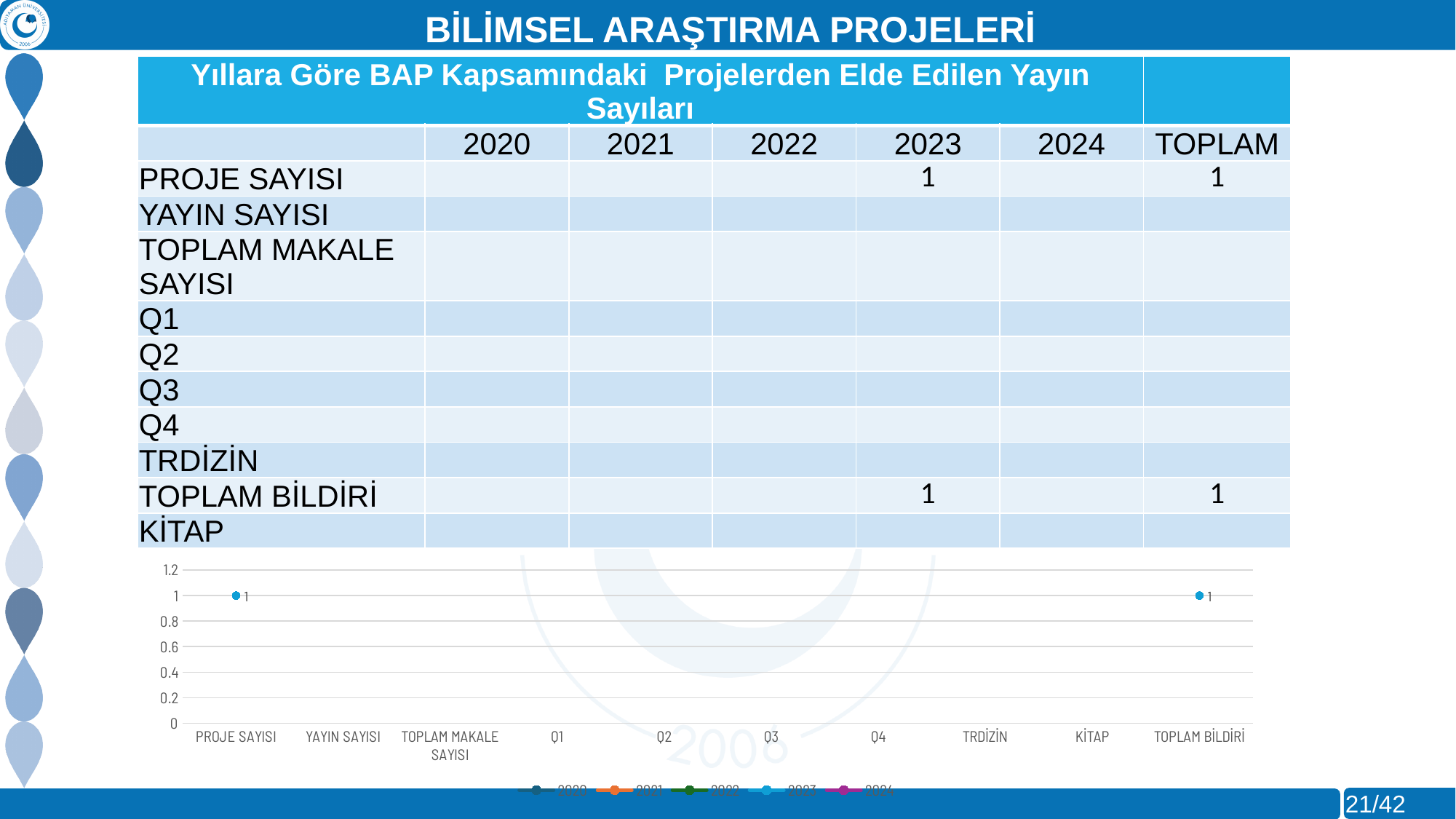

BİLİMSEL ARAŞTIRMA PROJELERİ
| Yıllara Göre BAP Kapsamındaki Projelerden Elde Edilen Yayın Sayıları |  |  |  |  |  |  |
| --- | --- | --- | --- | --- | --- | --- |
|  | 2020 | 2021 | 2022 | 2023 | 2024 | TOPLAM |
| PROJE SAYISI |  |  |  | 1 |  | 1 |
| YAYIN SAYISI |  |  |  |  |  |  |
| TOPLAM MAKALE SAYISI |  |  |  |  |  |  |
| Q1 |  |  |  |  |  |  |
| Q2 |  |  |  |  |  |  |
| Q3 |  |  |  |  |  |  |
| Q4 |  |  |  |  |  |  |
| TRDİZİN |  |  |  |  |  |  |
| TOPLAM BİLDİRİ |  |  |  | 1 |  | 1 |
| KİTAP |  |  |  |  |  |  |

### Chart

| Category | 2020 | 2021 | 2022 | 2023 | 2024 |
|---|---|---|---|---|---|
| PROJE SAYISI | None | None | None | 1.0 | None |
| YAYIN SAYISI | None | None | None | None | None |
| TOPLAM MAKALE SAYISI | None | None | None | None | None |
| Q1 | None | None | None | None | None |
| Q2 | None | None | None | None | None |
| Q3 | None | None | None | None | None |
| Q4 | None | None | None | None | None |
| TRDİZİN | None | None | None | None | None |
| KİTAP | None | None | None | None | None |
| TOPLAM BİLDİRİ | None | None | None | 1.0 | None |